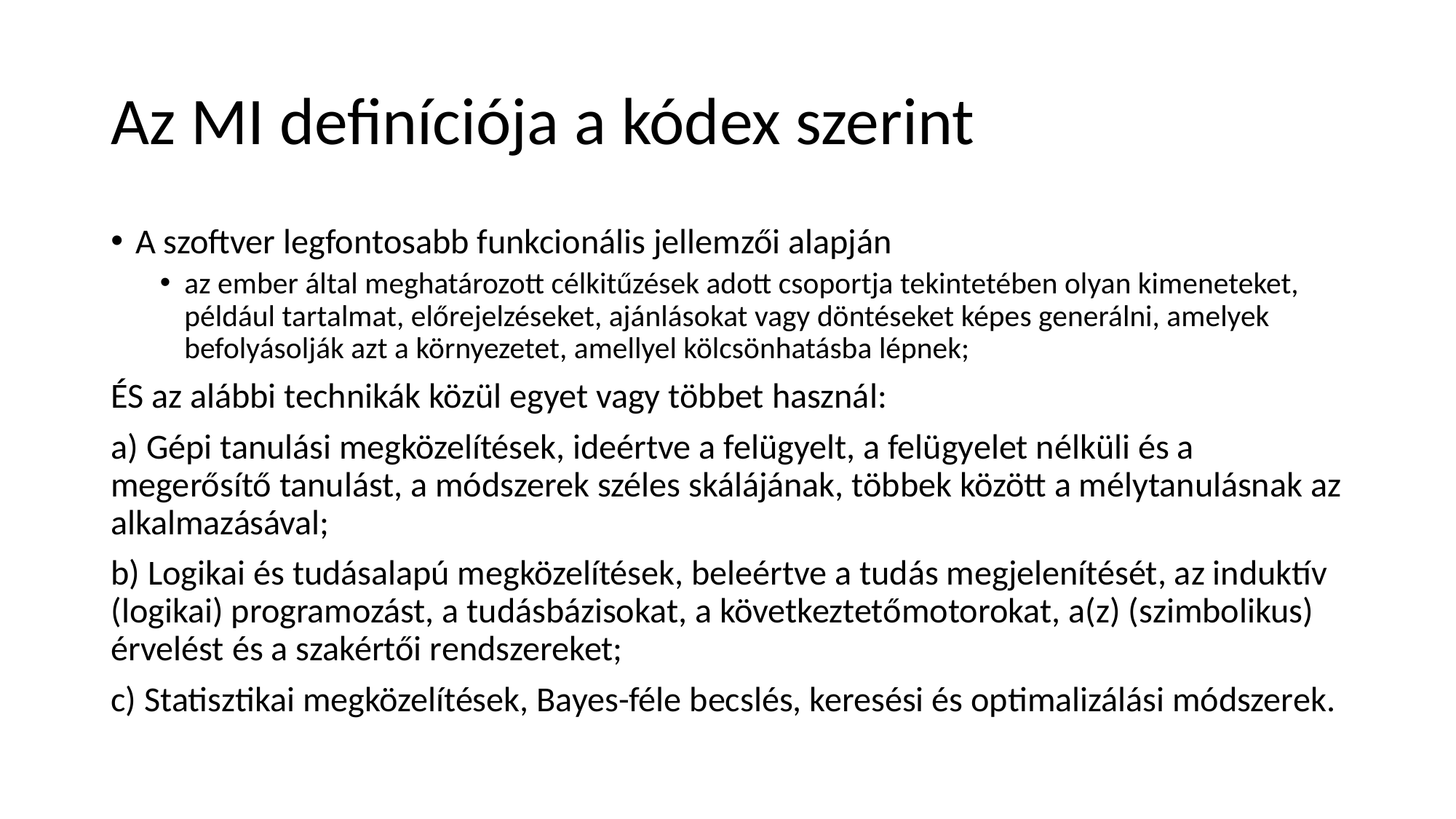

# Az MI definíciója a kódex szerint
A szoftver legfontosabb funkcionális jellemzői alapján
az ember által meghatározott célkitűzések adott csoportja tekintetében olyan kimeneteket, például tartalmat, előrejelzéseket, ajánlásokat vagy döntéseket képes generálni, amelyek befolyásolják azt a környezetet, amellyel kölcsönhatásba lépnek;
ÉS az alábbi technikák közül egyet vagy többet használ:
a) Gépi tanulási megközelítések, ideértve a felügyelt, a felügyelet nélküli és a megerősítő tanulást, a módszerek széles skálájának, többek között a mélytanulásnak az alkalmazásával;
b) Logikai és tudásalapú megközelítések, beleértve a tudás megjelenítését, az induktív (logikai) programozást, a tudásbázisokat, a következtetőmotorokat, a(z) (szimbolikus) érvelést és a szakértői rendszereket;
c) Statisztikai megközelítések, Bayes-féle becslés, keresési és optimalizálási módszerek.